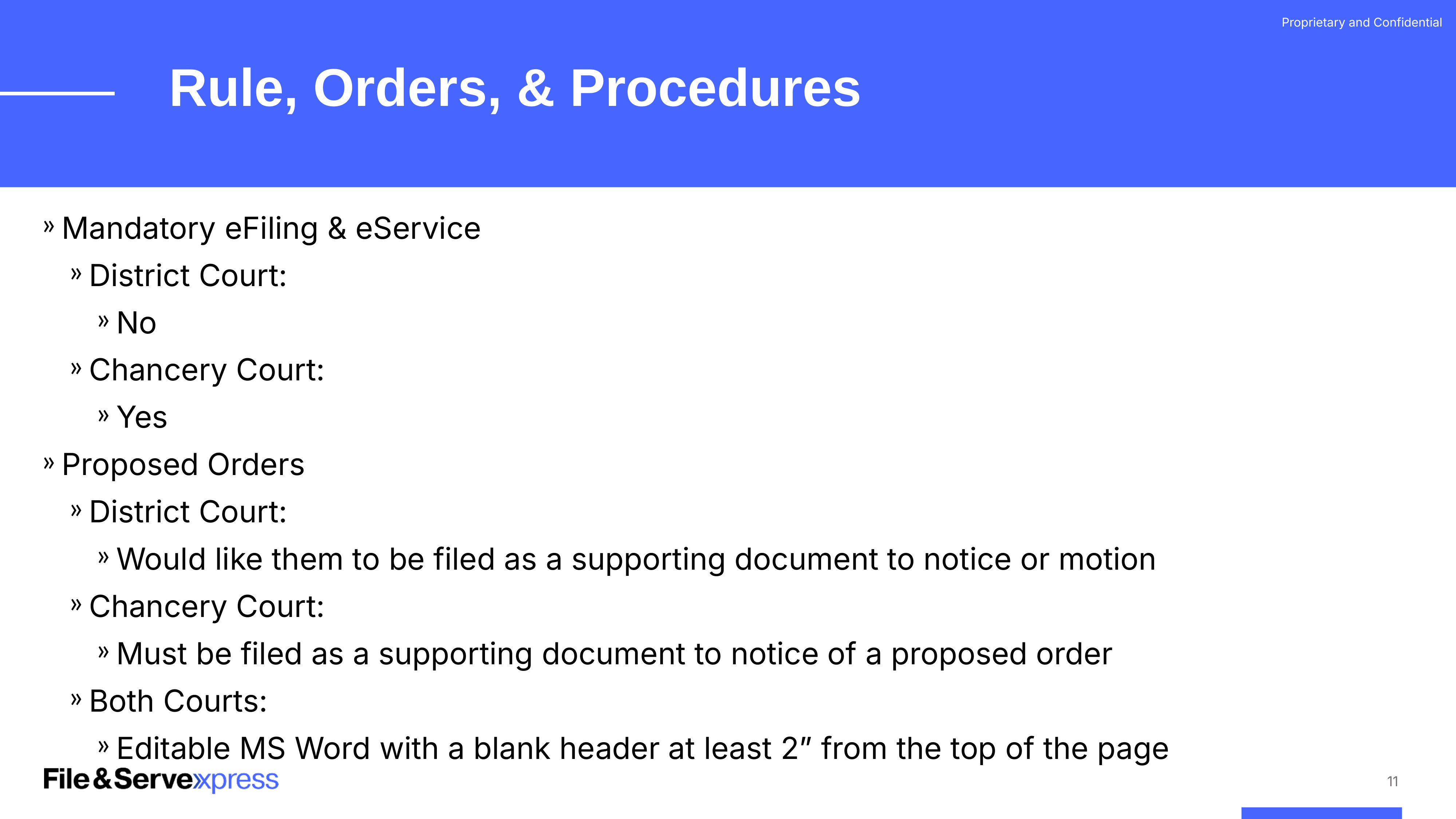

Proprietary and Confidential
Rule, Orders, & Procedures
Mandatory eFiling & eService
District Court:
No
Chancery Court:
Yes
Proposed Orders
District Court:
Would like them to be filed as a supporting document to notice or motion
Chancery Court:
Must be filed as a supporting document to notice of a proposed order
Both Courts:
Editable MS Word with a blank header at least 2” from the top of the page